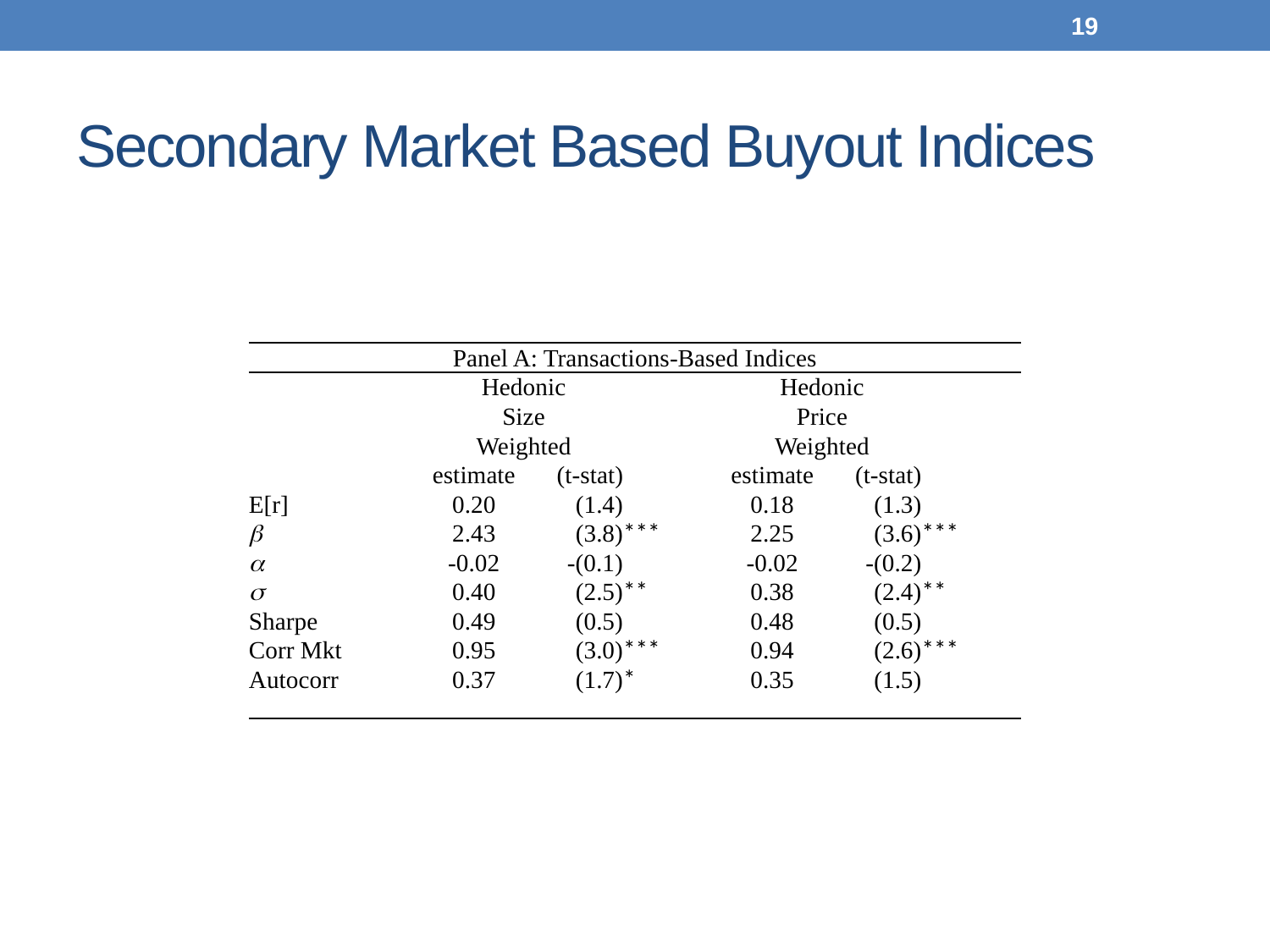

19
# Secondary Market Based Buyout Indices
| Panel A: Transactions-Based Indices |  |  |  |  |  |  |
| --- | --- | --- | --- | --- | --- | --- |
|  | Hedonic |  |  | Hedonic |  |  |
|  | Size |  |  | Price |  |  |
|  | Weighted |  |  | Weighted |  |  |
|  | estimate | (t-stat) |  | estimate | (t-stat) |  |
| E[r] | 0.20 | (1.4) |  | 0.18 | (1.3) |  |
| β | 2.43 | (3.8) | \*\*\* | 2.25 | (3.6) | \*\*\* |
| α | -0.02 | -(0.1) |  | -0.02 | -(0.2) |  |
| σ | 0.40 | (2.5) | \*\* | 0.38 | (2.4) | \*\* |
| Sharpe | 0.49 | (0.5) |  | 0.48 | (0.5) |  |
| Corr Mkt | 0.95 | (3.0) | \*\*\* | 0.94 | (2.6) | \*\*\* |
| Autocorr | 0.37 | (1.7) | \* | 0.35 | (1.5) |  |
|  |  |  |  |  |  |  |